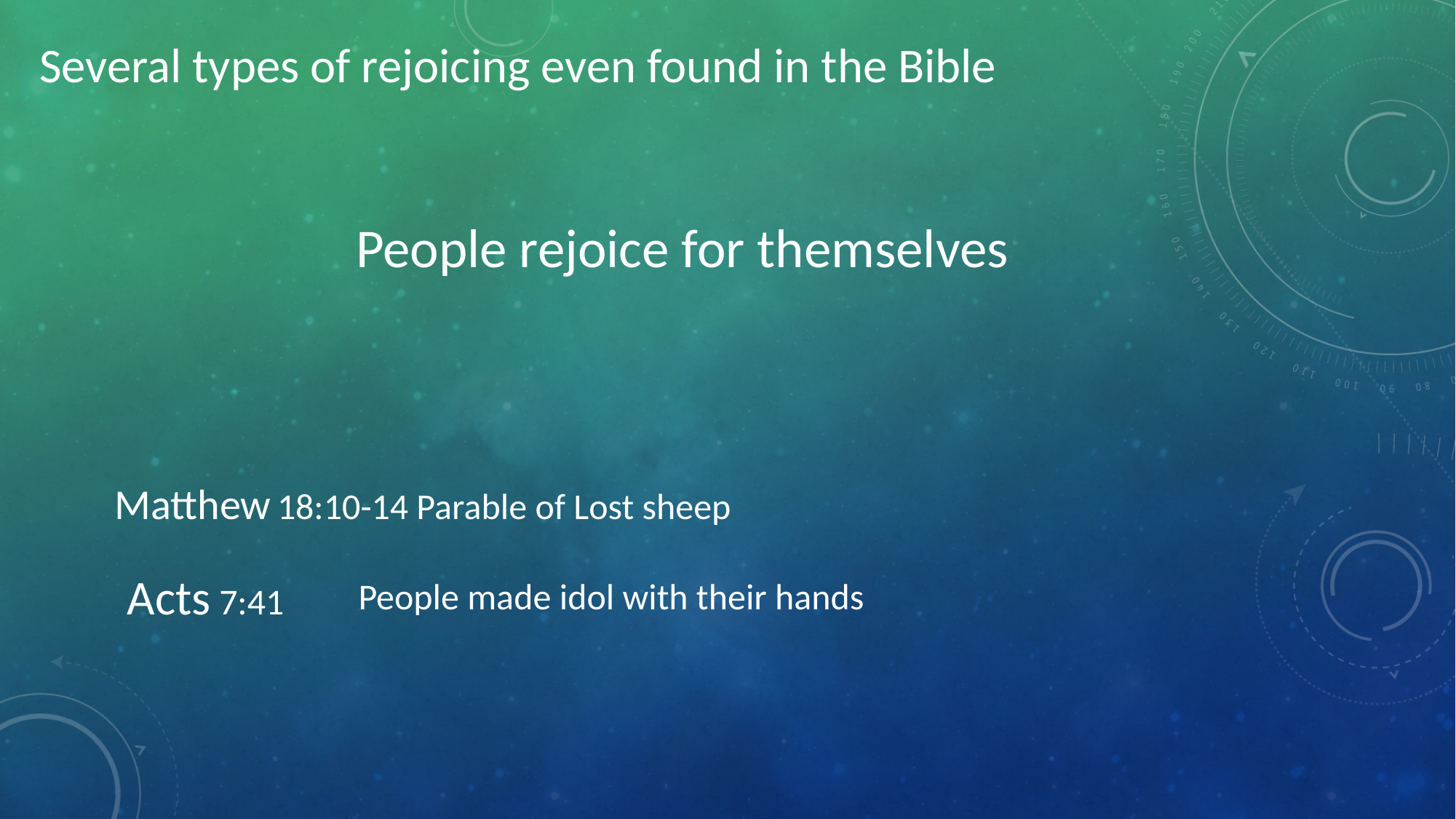

Several types of rejoicing even found in the Bible
People rejoice for themselves
Matthew 18:10-14 Parable of Lost sheep
Acts 7:41
People made idol with their hands